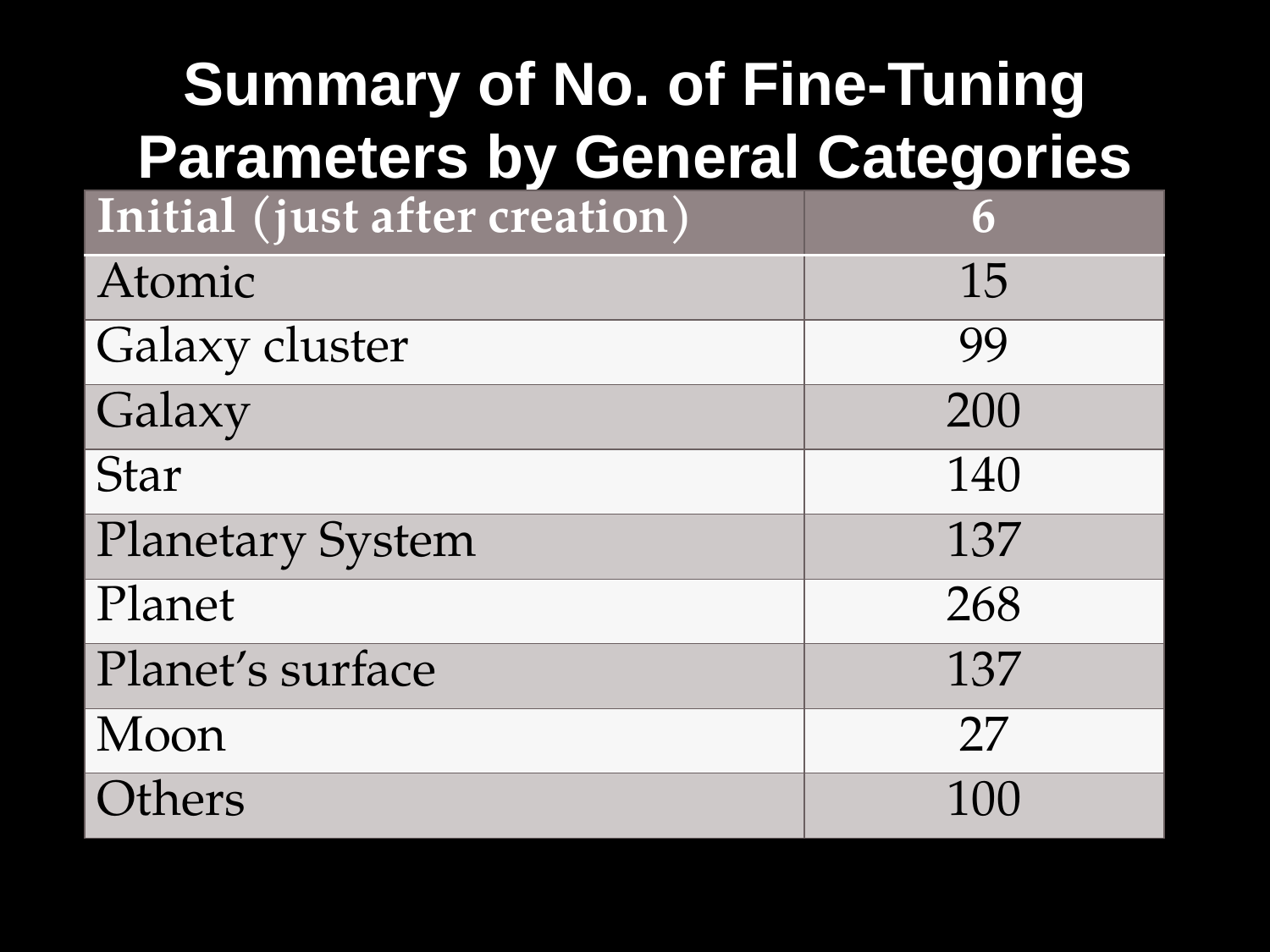

# Summary of No. of Fine-Tuning Parameters by General Categories
| Initial (just after creation) | 6 |
| --- | --- |
| Atomic | 15 |
| Galaxy cluster | 99 |
| Galaxy | 200 |
| Star | 140 |
| Planetary System | 137 |
| Planet | 268 |
| Planet’s surface | 137 |
| Moon | 27 |
| Others | 100 |